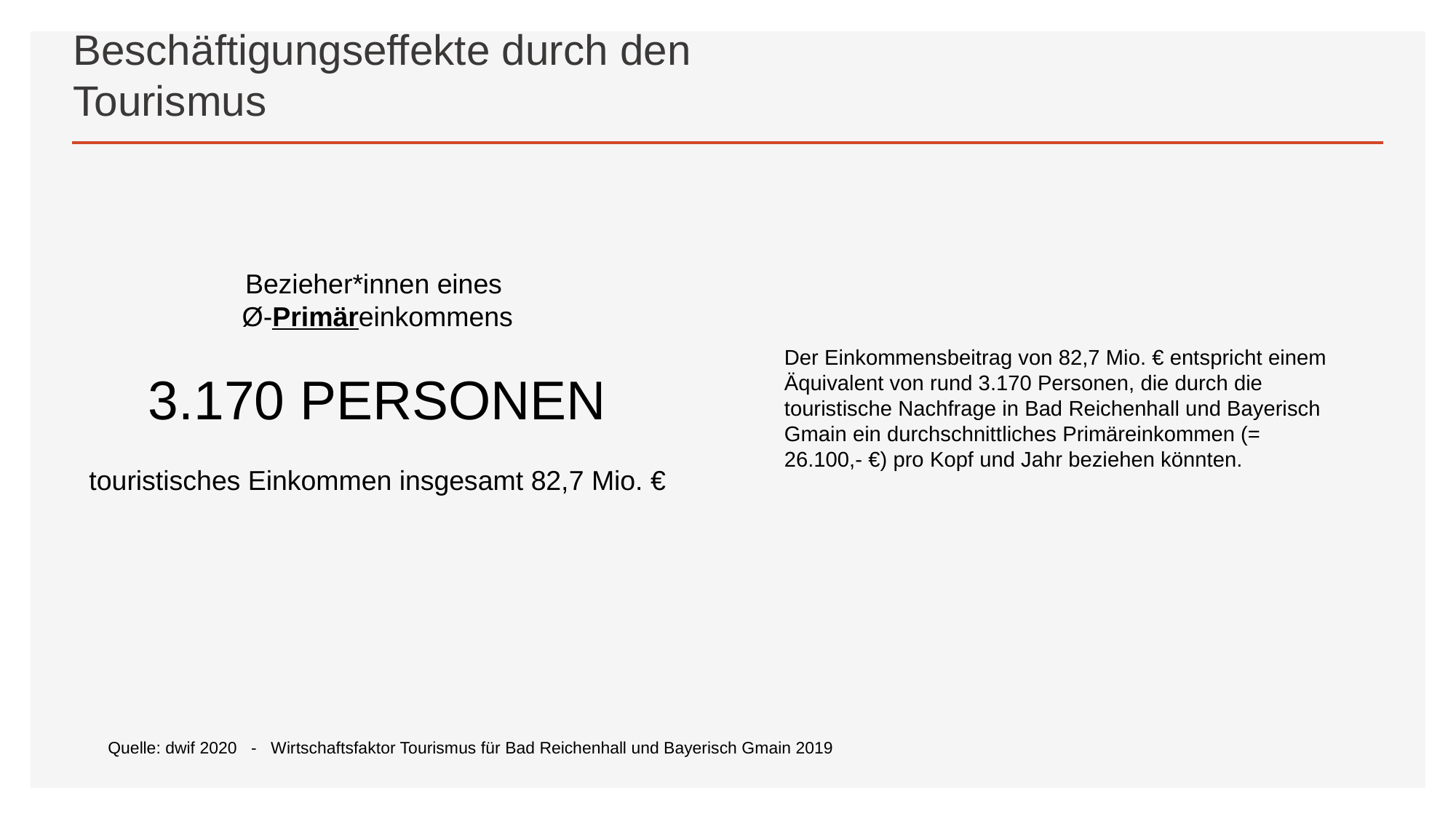

# Beschäftigungseffekte durch den Tourismus
Bezieher*innen eines
Ø-Primäreinkommens

3.170 PERSONEN

touristisches Einkommen insgesamt 82,7 Mio. €
Der Einkommensbeitrag von 82,7 Mio. € entspricht einem Äquivalent von rund 3.170 Personen, die durch die touristische Nachfrage in Bad Reichenhall und Bayerisch Gmain ein durchschnittliches Primäreinkommen (= 26.100,- €) pro Kopf und Jahr beziehen könnten.

Quelle: dwif 2020   -   Wirtschaftsfaktor Tourismus für Bad Reichenhall und Bayerisch Gmain 2019